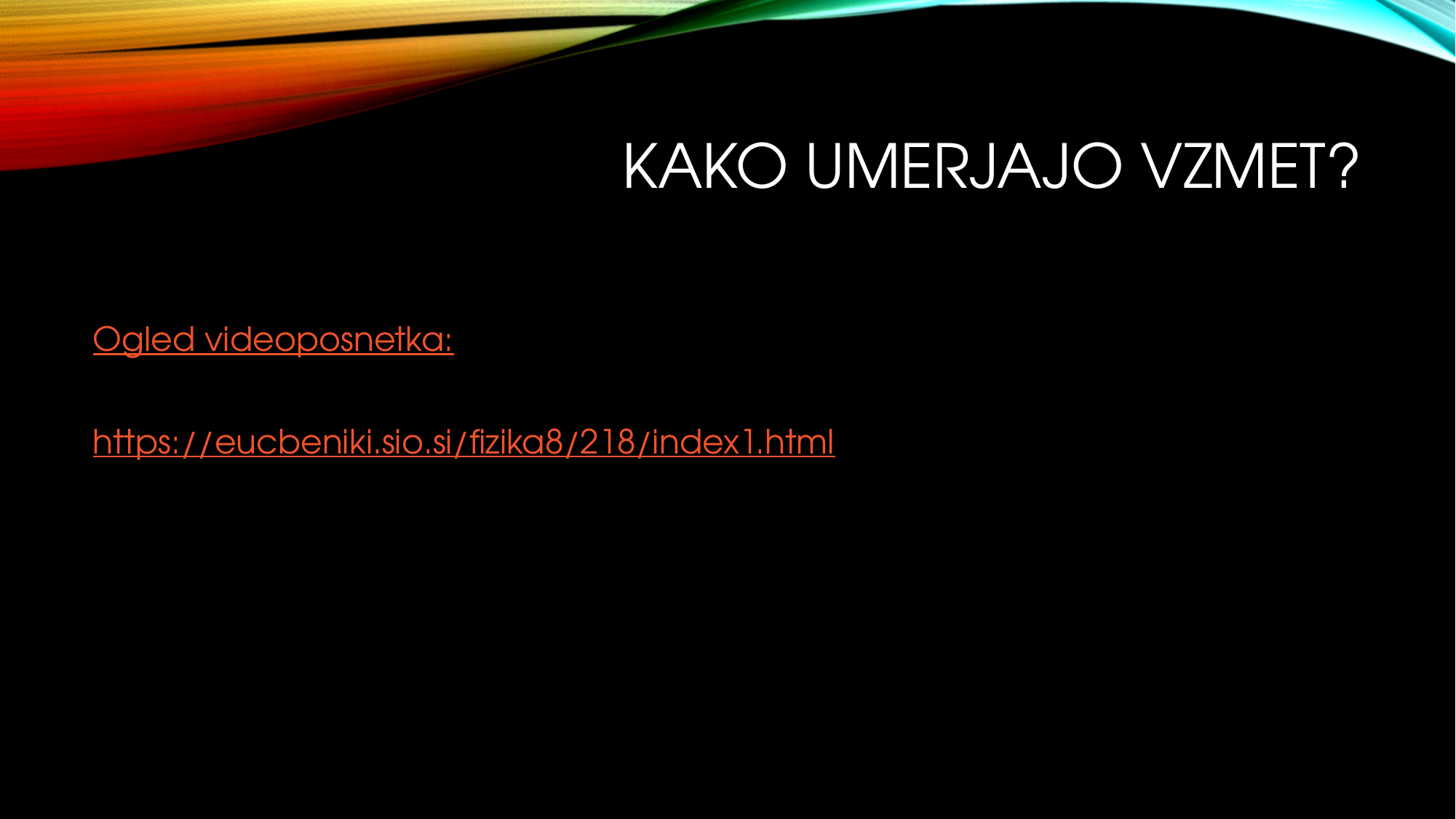

# Kako umerjajo vzmet?

Ogled videoposnetka:

https://eucbeniki.sio.si/fizika8/218/index1.html